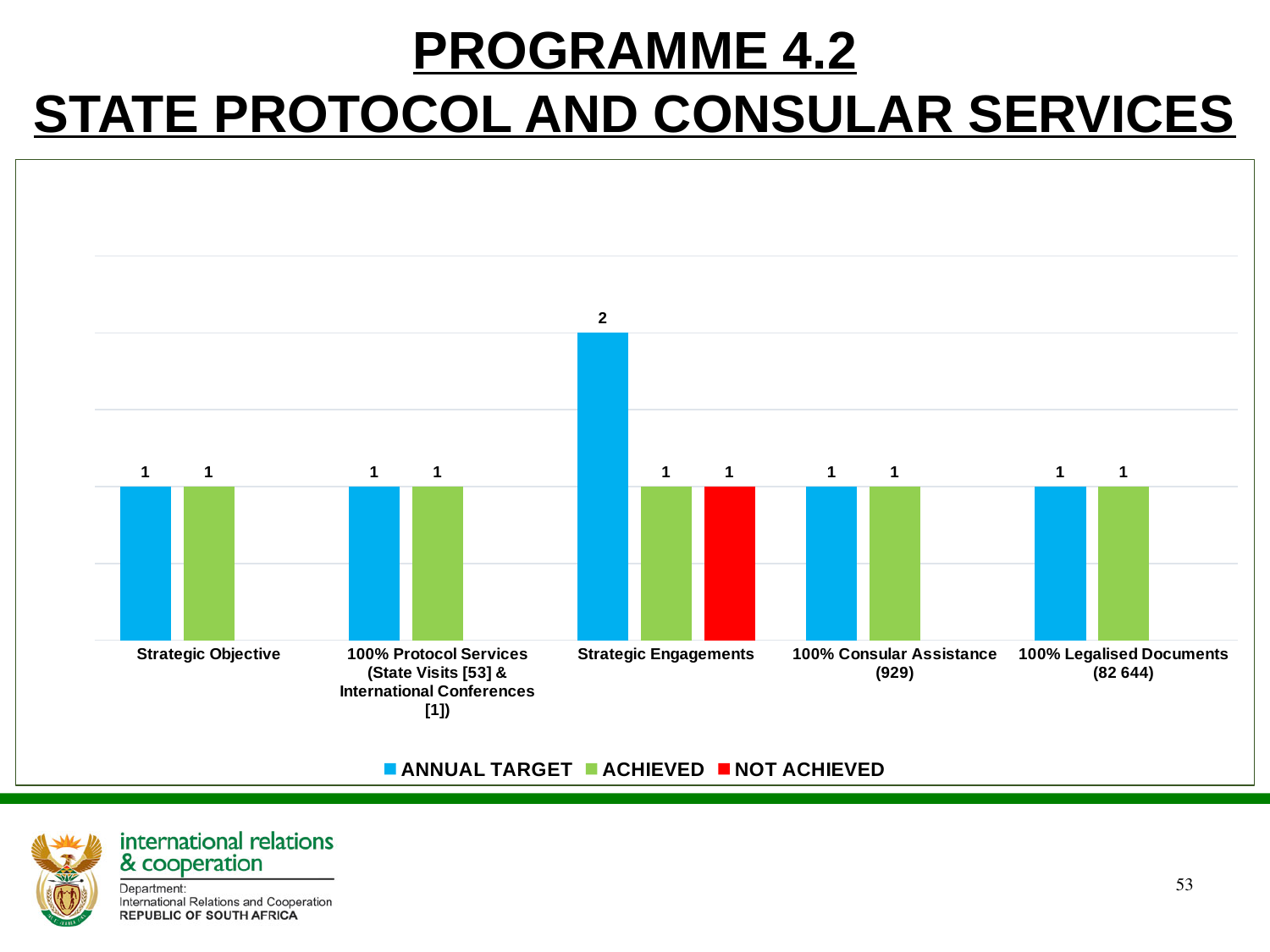

# PROGRAMME 4.2 STATE PROTOCOL AND CONSULAR SERVICES

### Chart

| Category | ANNUAL TARGET | ACHIEVED | NOT ACHIEVED |
|---|---|---|---|
| Strategic Objective | 1.0 | 1.0 | None |
| 100% Protocol Services (State Visits [53] & International Conferences [1]) | 1.0 | 1.0 | None |
| Strategic Engagements | 2.0 | 1.0 | 1.0 |
| 100% Consular Assistance (929) | 1.0 | 1.0 | None |
| 100% Legalised Documents (82 644) | 1.0 | 1.0 | None |
53